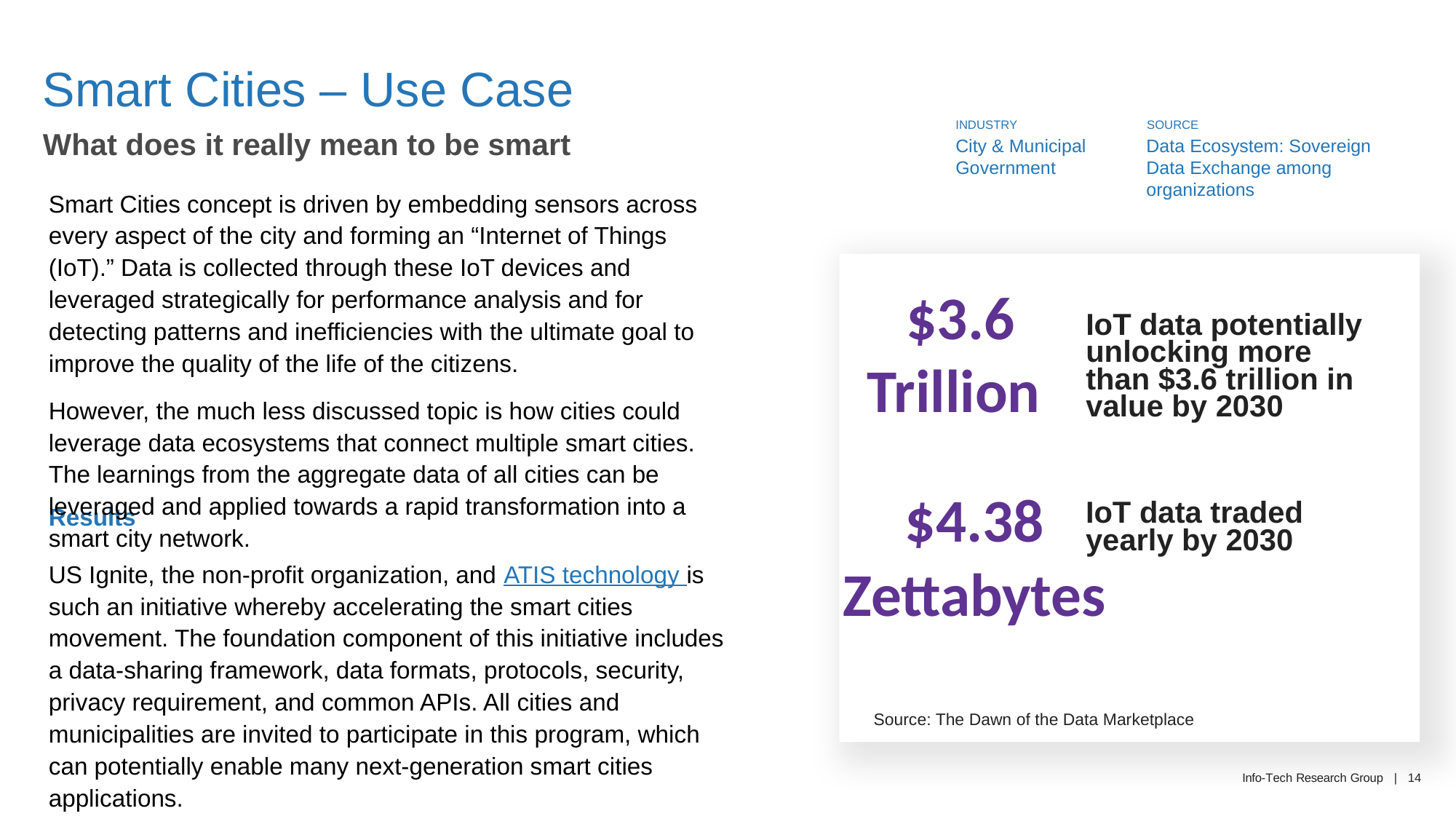

# Smart Cities – Use Case
INDUSTRY
SOURCE
What does it really mean to be smart
City & Municipal Government
Data Ecosystem: Sovereign Data Exchange among organizations
Smart Cities concept is driven by embedding sensors across every aspect of the city and forming an “Internet of Things (IoT).” Data is collected through these IoT devices and leveraged strategically for performance analysis and for detecting patterns and inefficiencies with the ultimate goal to improve the quality of the life of the citizens.
However, the much less discussed topic is how cities could leverage data ecosystems that connect multiple smart cities. The learnings from the aggregate data of all cities can be leveraged and applied towards a rapid transformation into a smart city network.

$3.6
Trillion
IoT data potentially unlocking more than $3.6 trillion in value by 2030
$4.38
Zettabytes
IoT data traded yearly by 2030
Results
US Ignite, the non-profit organization, and ATIS technology is such an initiative whereby accelerating the smart cities movement. The foundation component of this initiative includes a data-sharing framework, data formats, protocols, security, privacy requirement, and common APIs. All cities and municipalities are invited to participate in this program, which can potentially enable many next-generation smart cities applications.

Source: The Dawn of the Data Marketplace